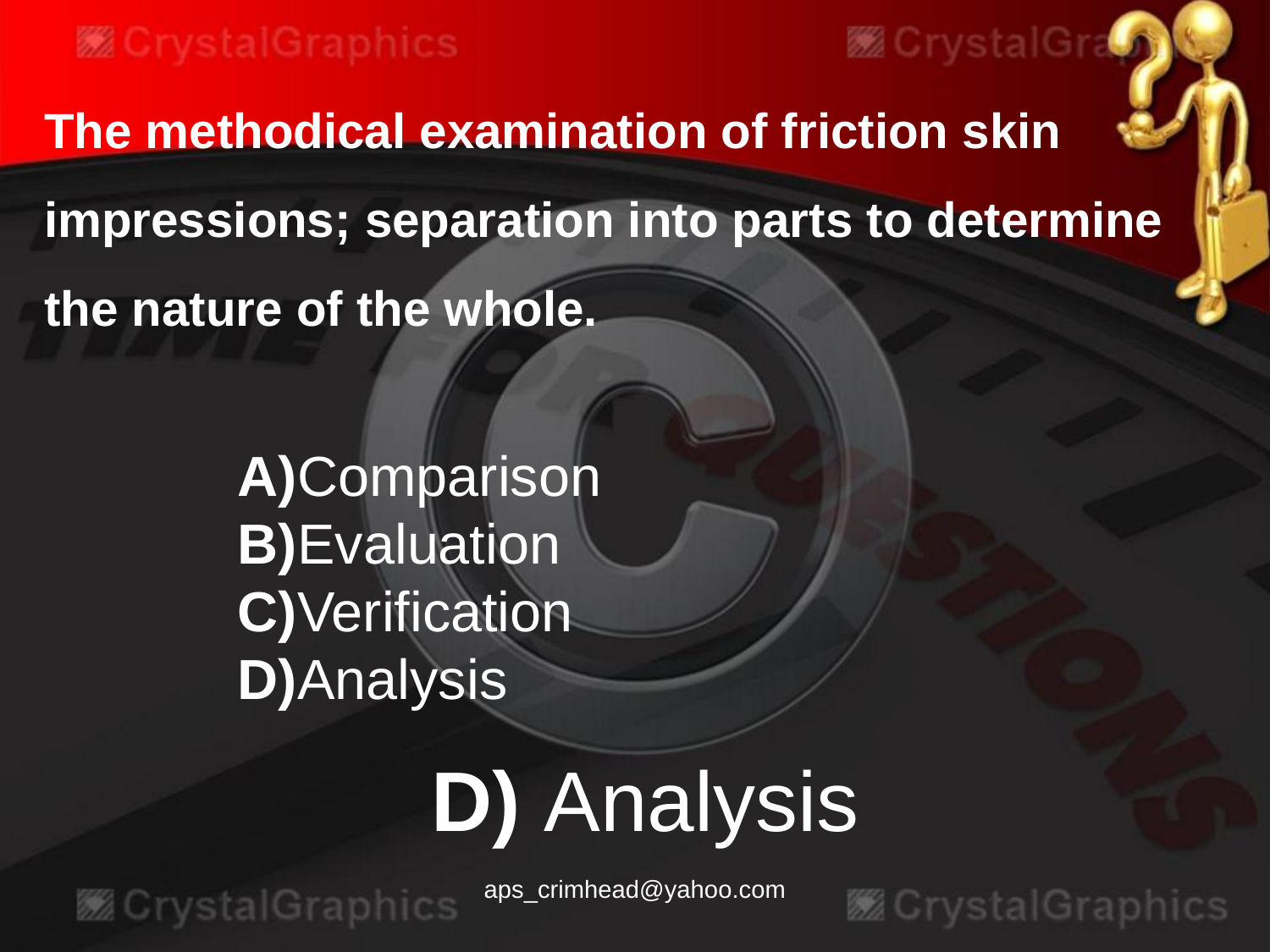

The methodical examination of friction skin impressions; separation into parts to determine the nature of the whole.
A)Comparison
B)Evaluation
C)Verification
D)Analysis
D) Analysis
aps_crimhead@yahoo.com